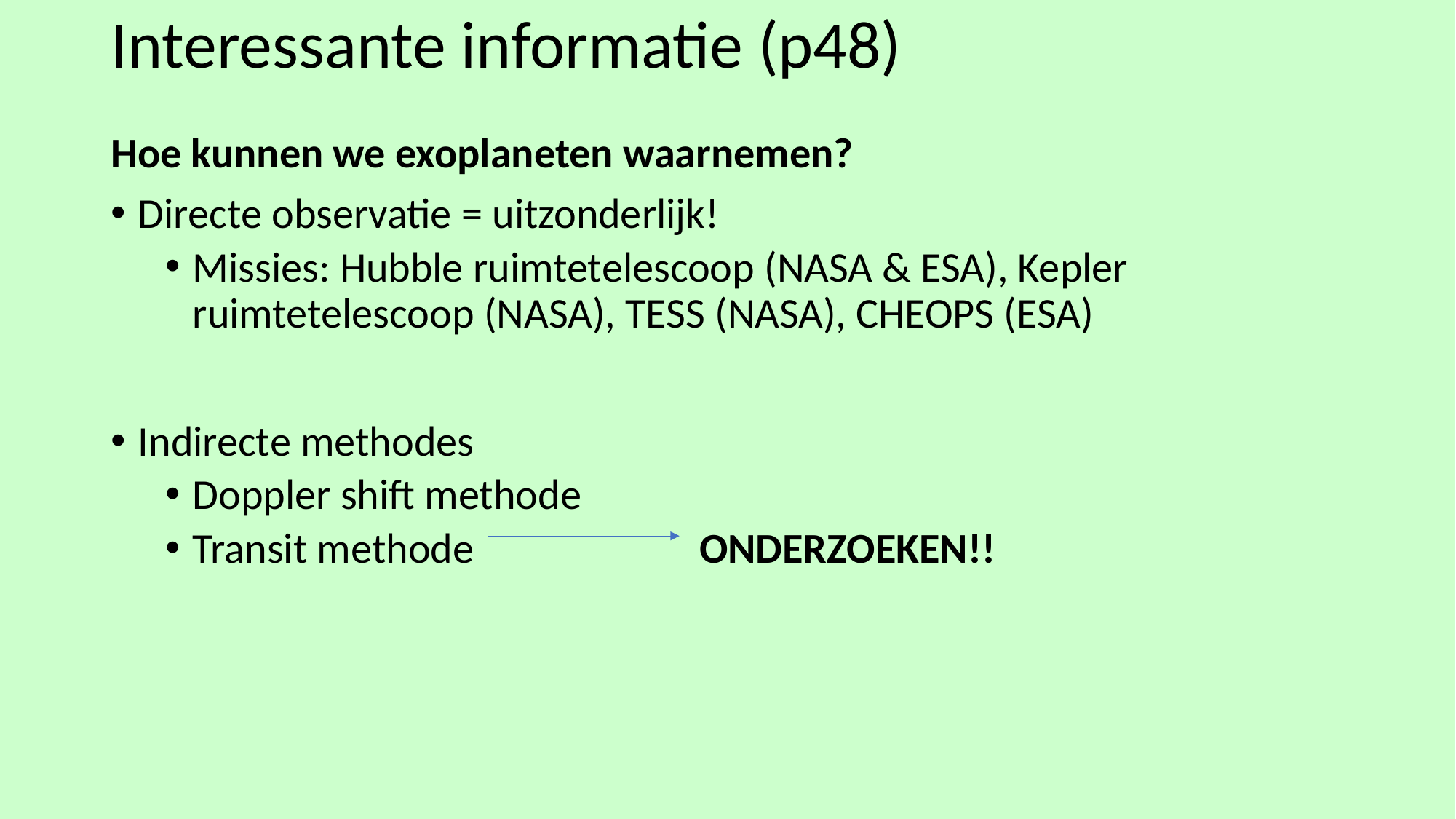

# Interessante informatie (p48)
Hoe kunnen we exoplaneten waarnemen?
Directe observatie = uitzonderlijk!
Missies: Hubble ruimtetelescoop (NASA & ESA), Kepler ruimtetelescoop (NASA), TESS (NASA), CHEOPS (ESA)

Indirecte methodes
Doppler shift methode
Transit methode

ONDERZOEKEN!!